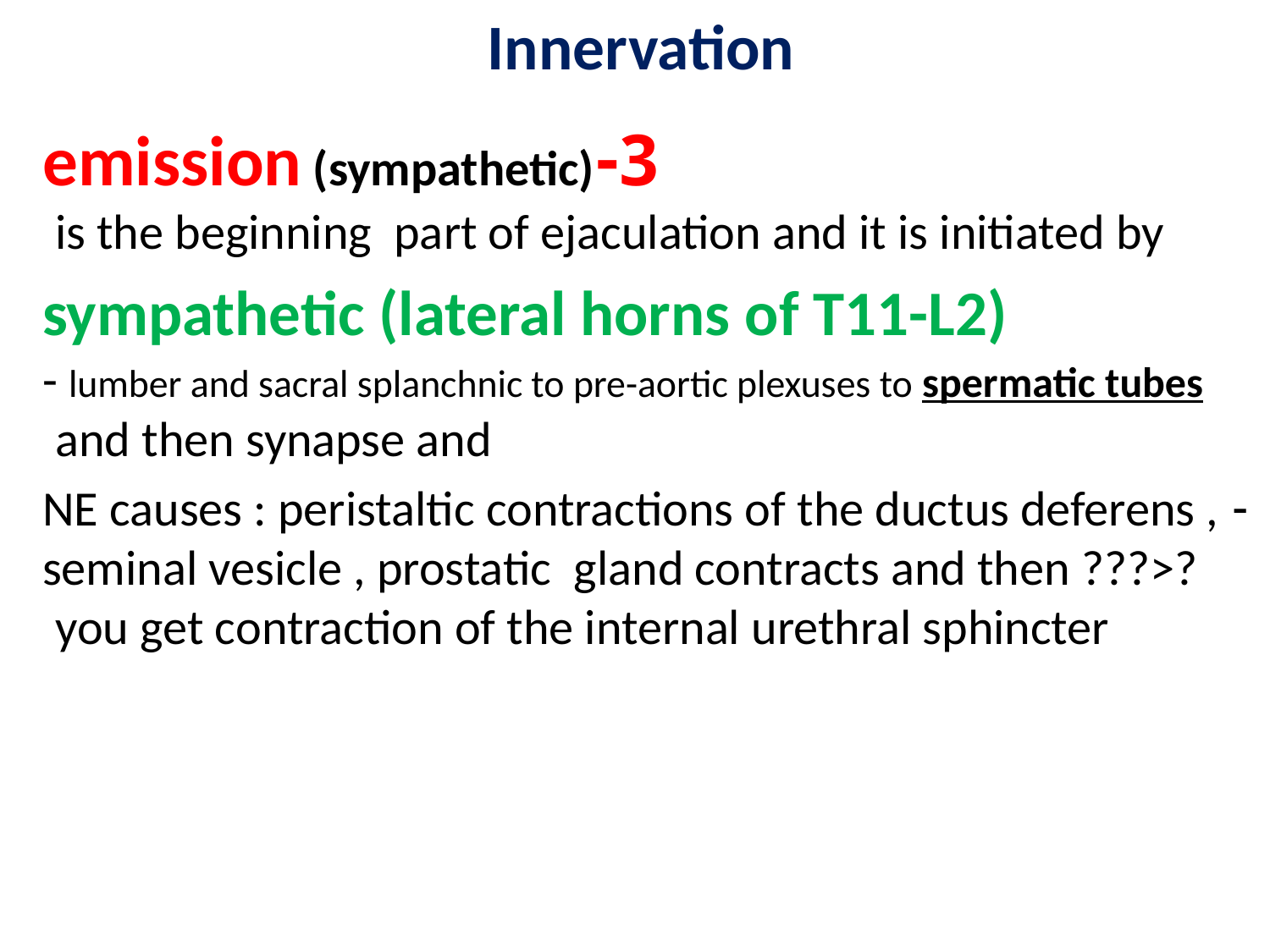

# Innervation
3-emission (sympathetic)
is the beginning  part of ejaculation and it is initiated by
 sympathetic (lateral horns of T11-L2)
- lumber and sacral splanchnic to pre-aortic plexuses to spermatic tubes
and then synapse and
- NE causes : peristaltic contractions of the ductus deferens , seminal vesicle , prostatic  gland contracts and then ???>? you get contraction of the internal urethral sphincter